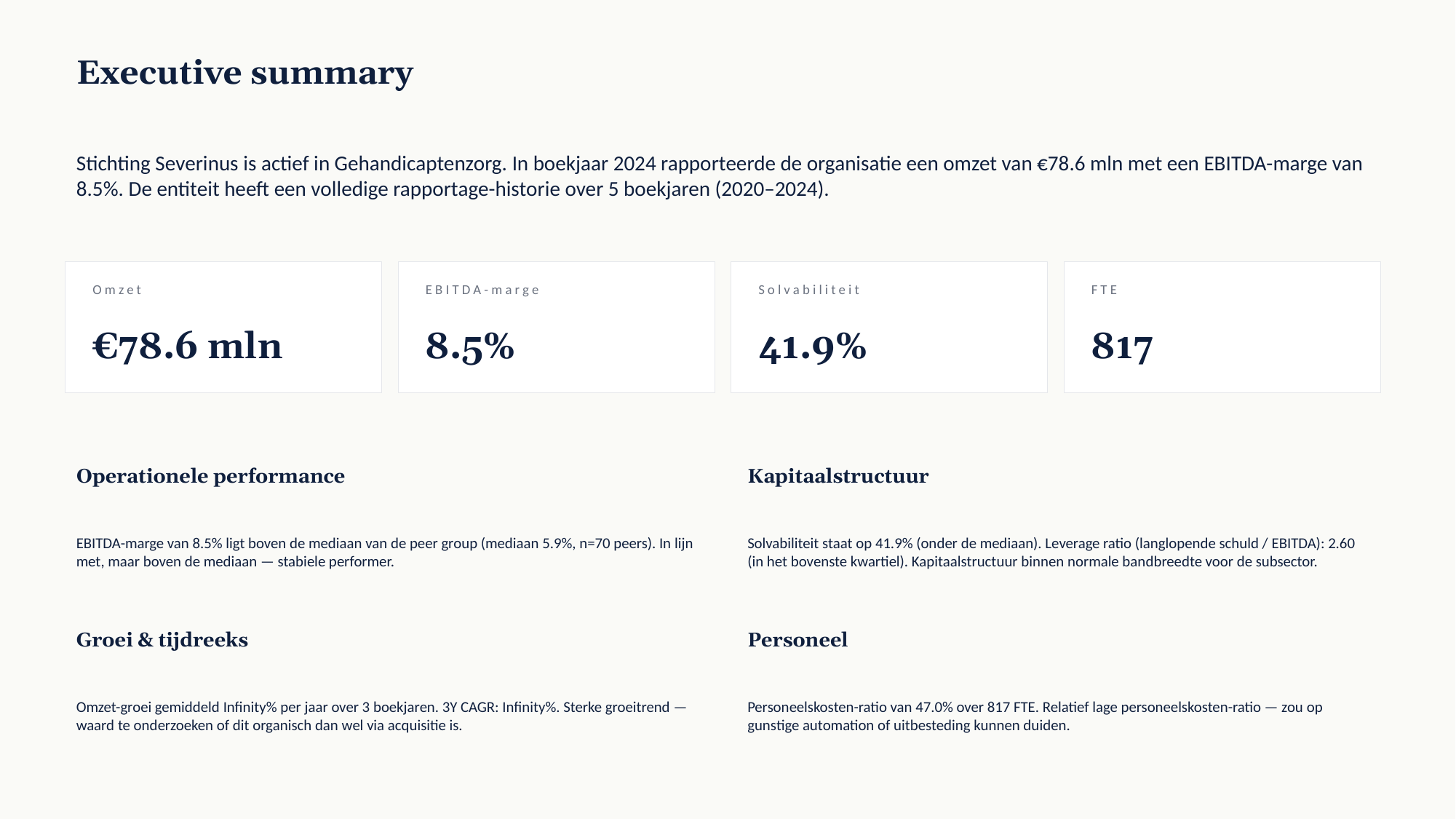

Executive summary
Stichting Severinus is actief in Gehandicaptenzorg. In boekjaar 2024 rapporteerde de organisatie een omzet van €78.6 mln met een EBITDA-marge van 8.5%. De entiteit heeft een volledige rapportage-historie over 5 boekjaren (2020–2024).

Omzet
EBITDA-marge
Solvabiliteit
FTE
€78.6 mln
8.5%
41.9%
817
Operationele performance
Kapitaalstructuur
EBITDA-marge van 8.5% ligt boven de mediaan van de peer group (mediaan 5.9%, n=70 peers). In lijn met, maar boven de mediaan — stabiele performer.
Solvabiliteit staat op 41.9% (onder de mediaan). Leverage ratio (langlopende schuld / EBITDA): 2.60 (in het bovenste kwartiel). Kapitaalstructuur binnen normale bandbreedte voor de subsector.
Groei & tijdreeks
Personeel
Omzet-groei gemiddeld Infinity% per jaar over 3 boekjaren. 3Y CAGR: Infinity%. Sterke groeitrend — waard te onderzoeken of dit organisch dan wel via acquisitie is.
Personeelskosten-ratio van 47.0% over 817 FTE. Relatief lage personeelskosten-ratio — zou op gunstige automation of uitbesteding kunnen duiden.